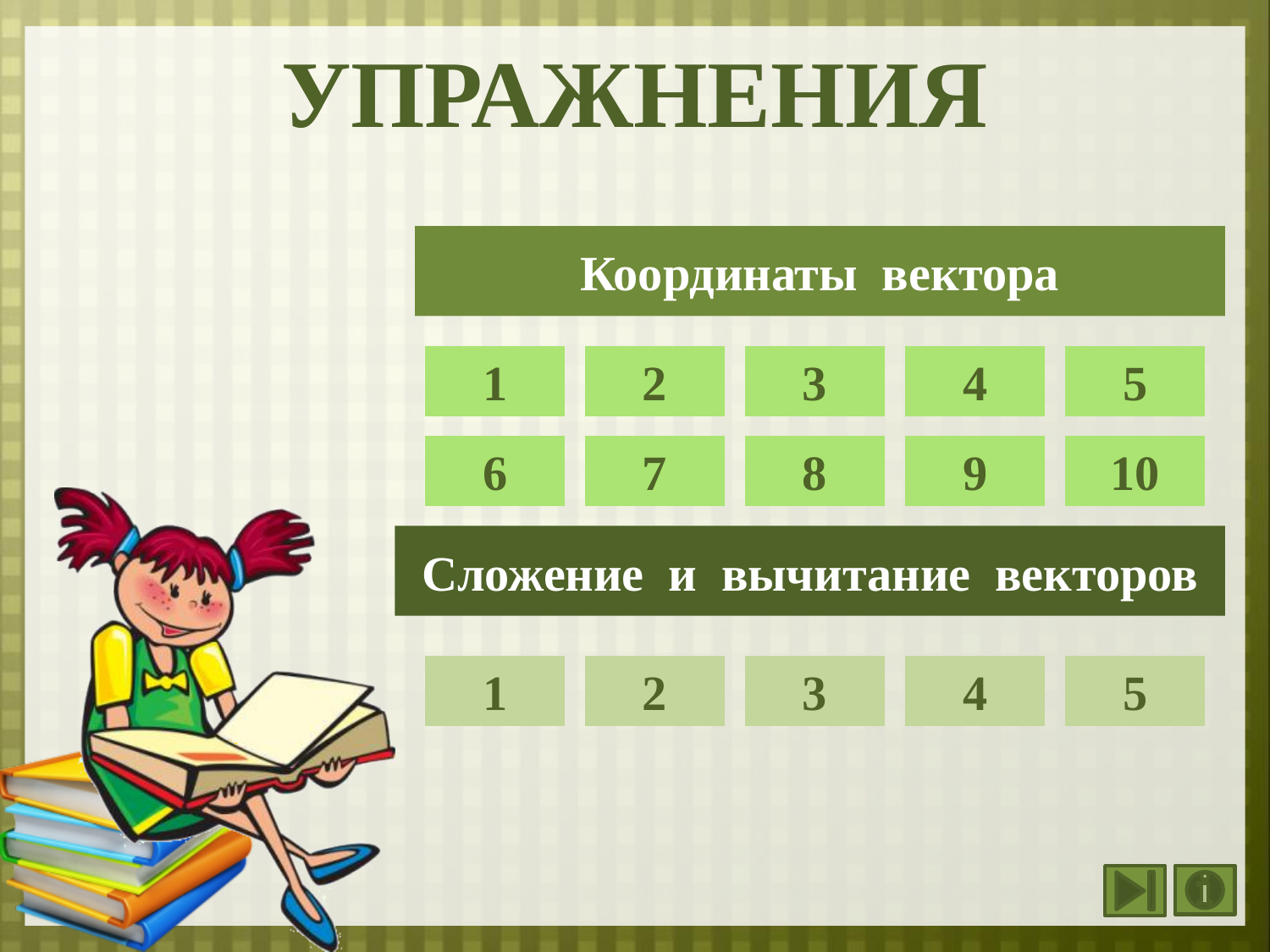

упражнения
Координаты  вектора
1
2
3
4
5
6
7
8
9
10
Сложение  и  вычитание  векторов
1
2
3
4
5